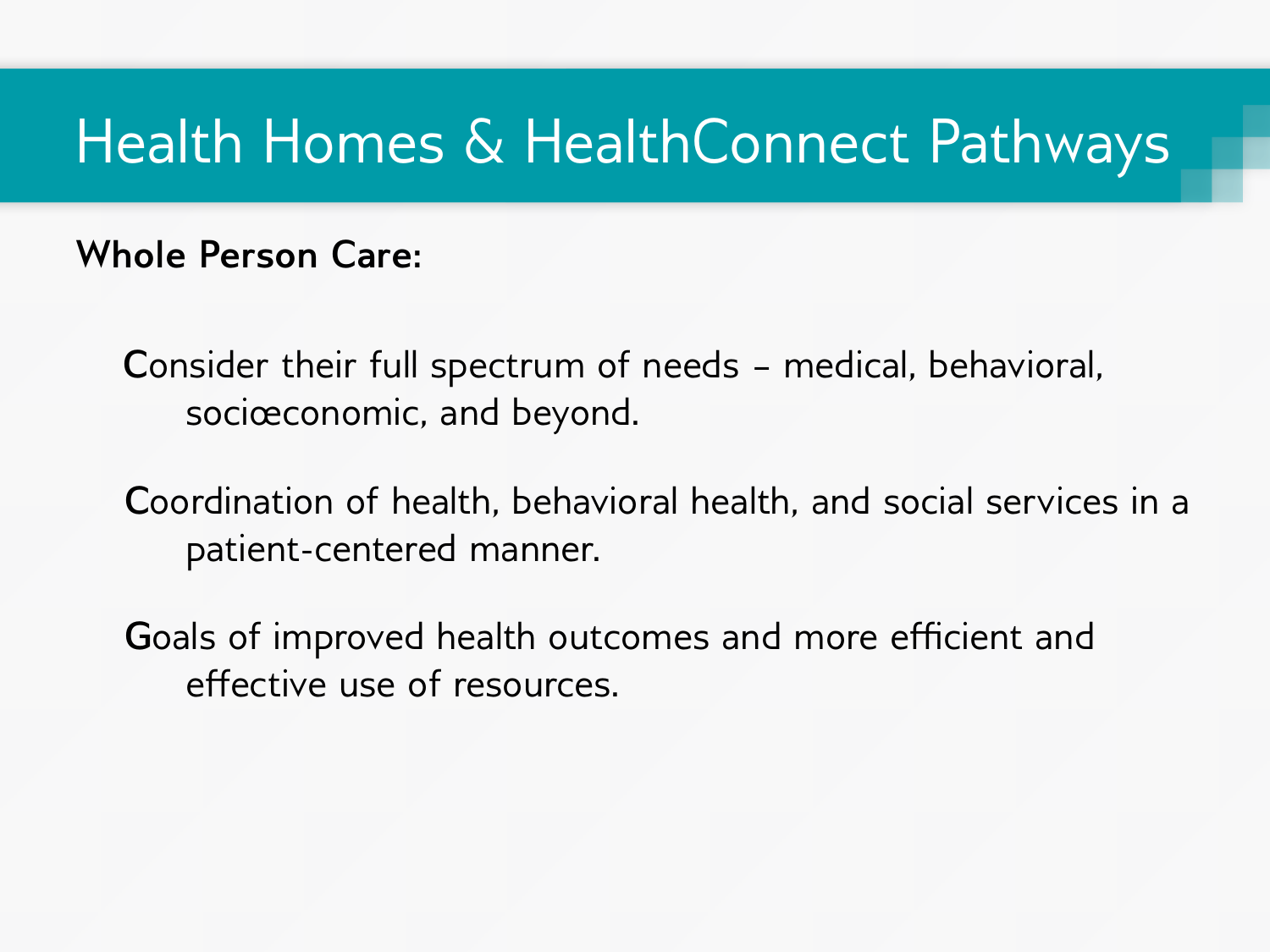

# Health Homes & HealthConnect Pathways
Whole Person Care:

 Consider their full spectrum of needs – medical, behavioral, socioeconomic, and beyond.

Coordination of health, behavioral health, and social services in a patient-centered manner.

Goals of improved health outcomes and more efficient and effective use of resources.